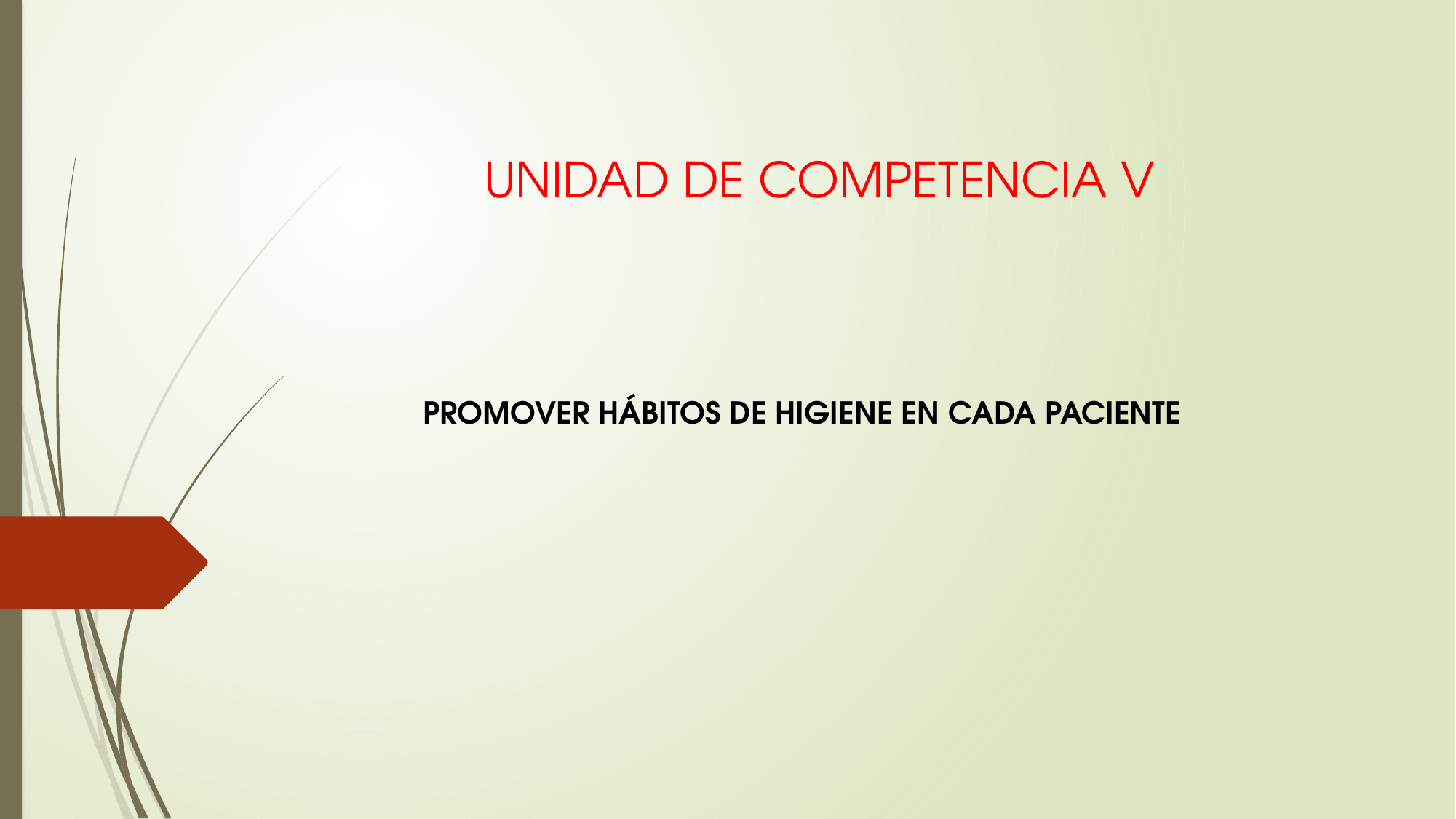

UNIDAD DE COMPETENCIA V
 PROMOVER HÁBITOS DE HIGIENE EN CADA PACIENTE